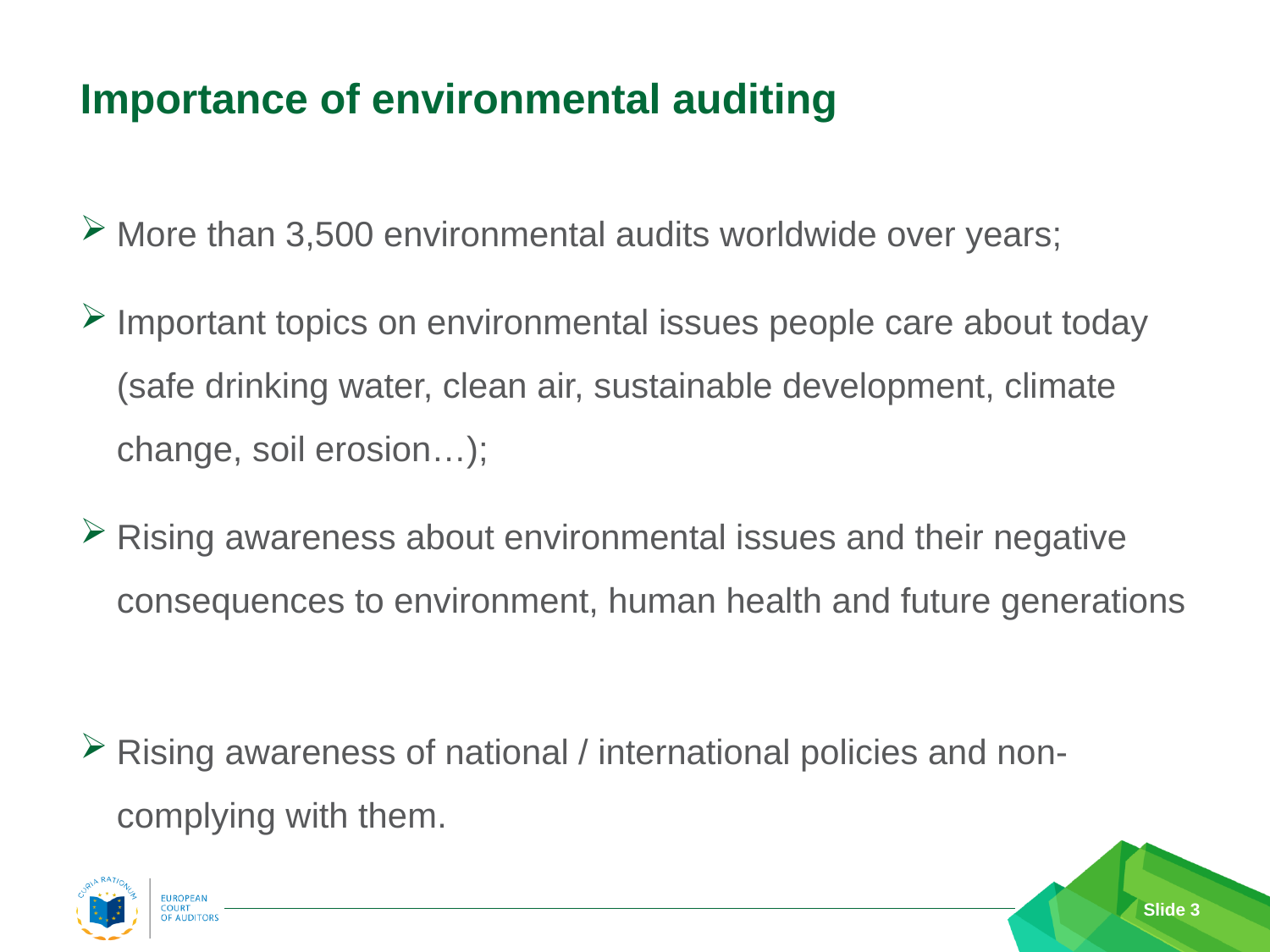

# Importance of environmental auditing
More than 3,500 environmental audits worldwide over years;
Important topics on environmental issues people care about today (safe drinking water, clean air, sustainable development, climate change, soil erosion…);
Rising awareness about environmental issues and their negative consequences to environment, human health and future generations
Rising awareness of national / international policies and non-complying with them.
Slide 3